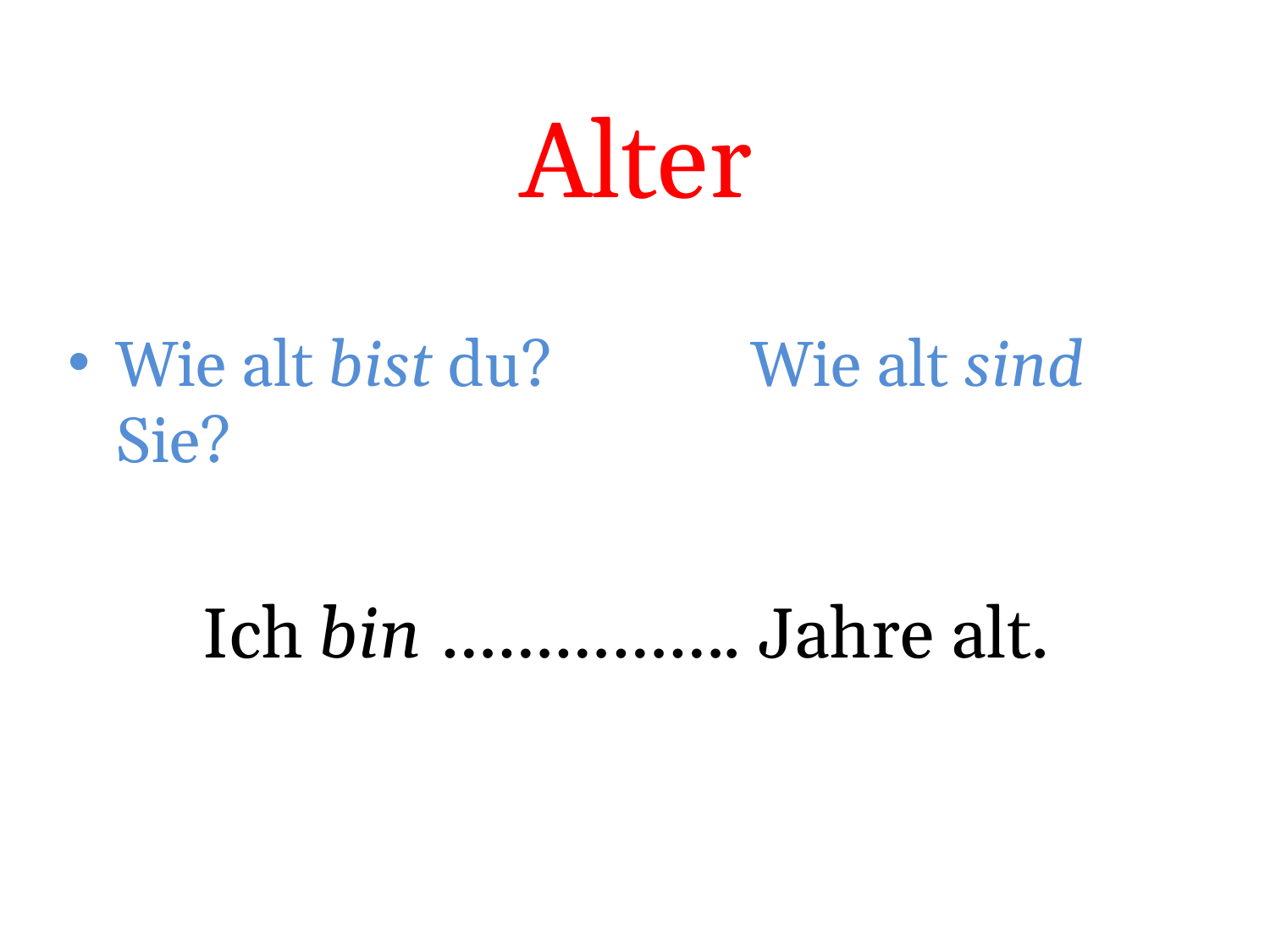

# Alter
Wie alt bist du?		Wie alt sind Sie?

Ich bin ……………. Jahre alt.